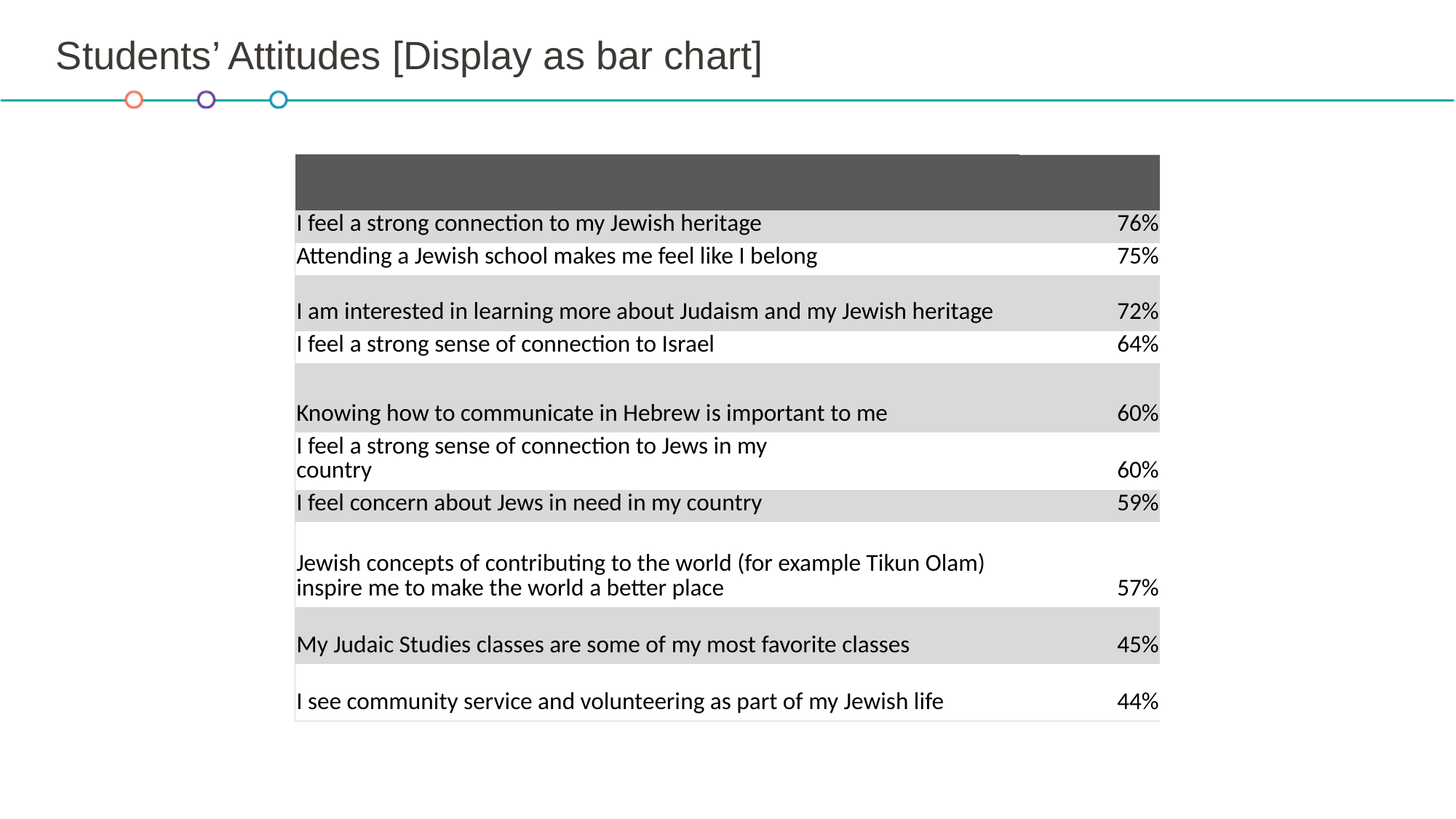

# Students’ Attitudes [Display as bar chart]
|  |  |
| --- | --- |
| I feel a strong connection to my Jewish heritage | 76% |
| Attending a Jewish school makes me feel like I belong | 75% |
| I am interested in learning more about Judaism and my Jewish heritage | 72% |
| I feel a strong sense of connection to Israel | 64% |
| Knowing how to communicate in Hebrew is important to me | 60% |
| I feel a strong sense of connection to Jews in my country | 60% |
| I feel concern about Jews in need in my country | 59% |
| Jewish concepts of contributing to the world (for example Tikun Olam) inspire me to make the world a better place | 57% |
| My Judaic Studies classes are some of my most favorite classes | 45% |
| I see community service and volunteering as part of my Jewish life | 44% |